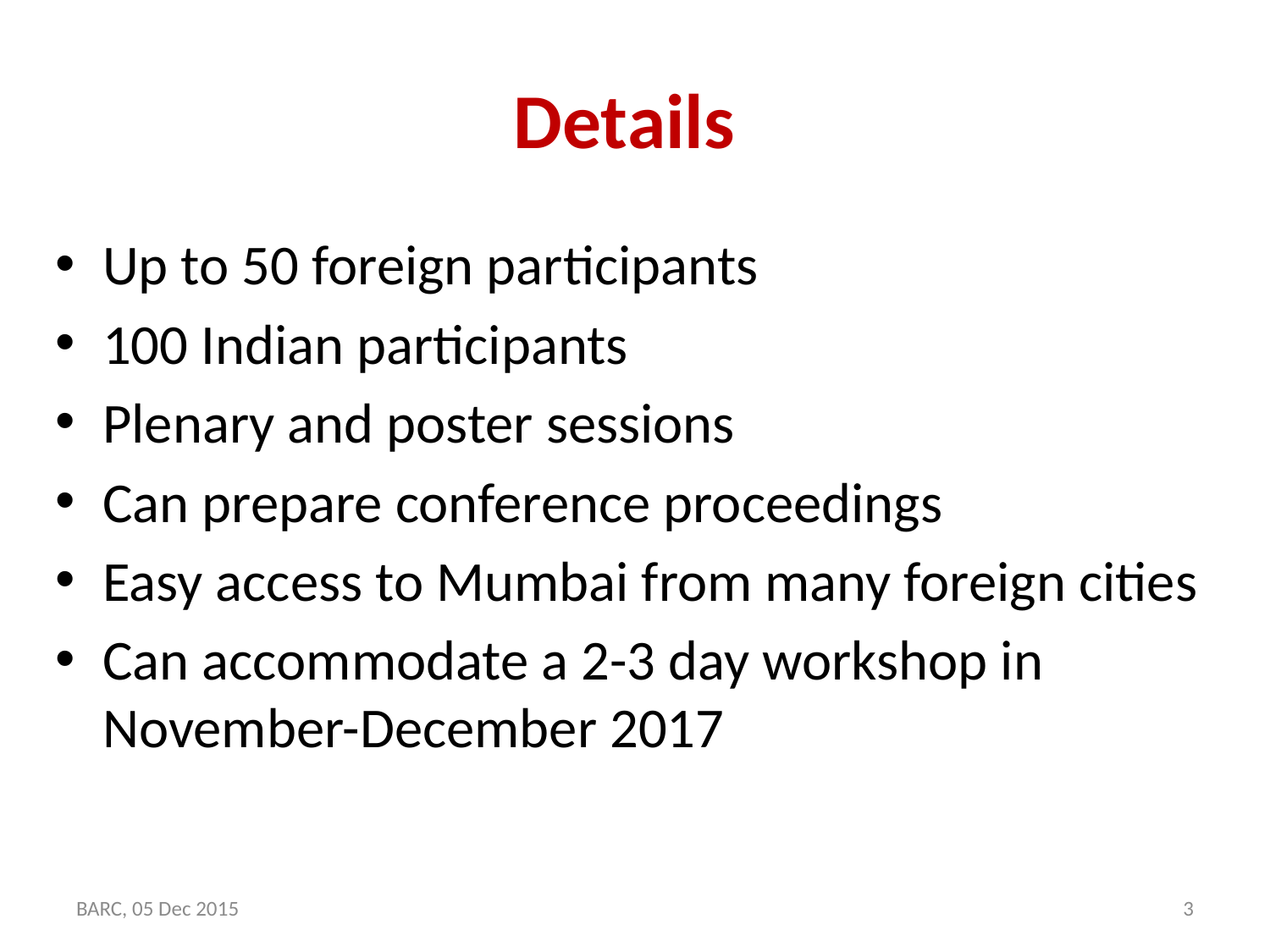

# Details
Up to 50 foreign participants
100 Indian participants
Plenary and poster sessions
Can prepare conference proceedings
Easy access to Mumbai from many foreign cities
Can accommodate a 2-3 day workshop in November-December 2017
BARC, 05 Dec 2015

3